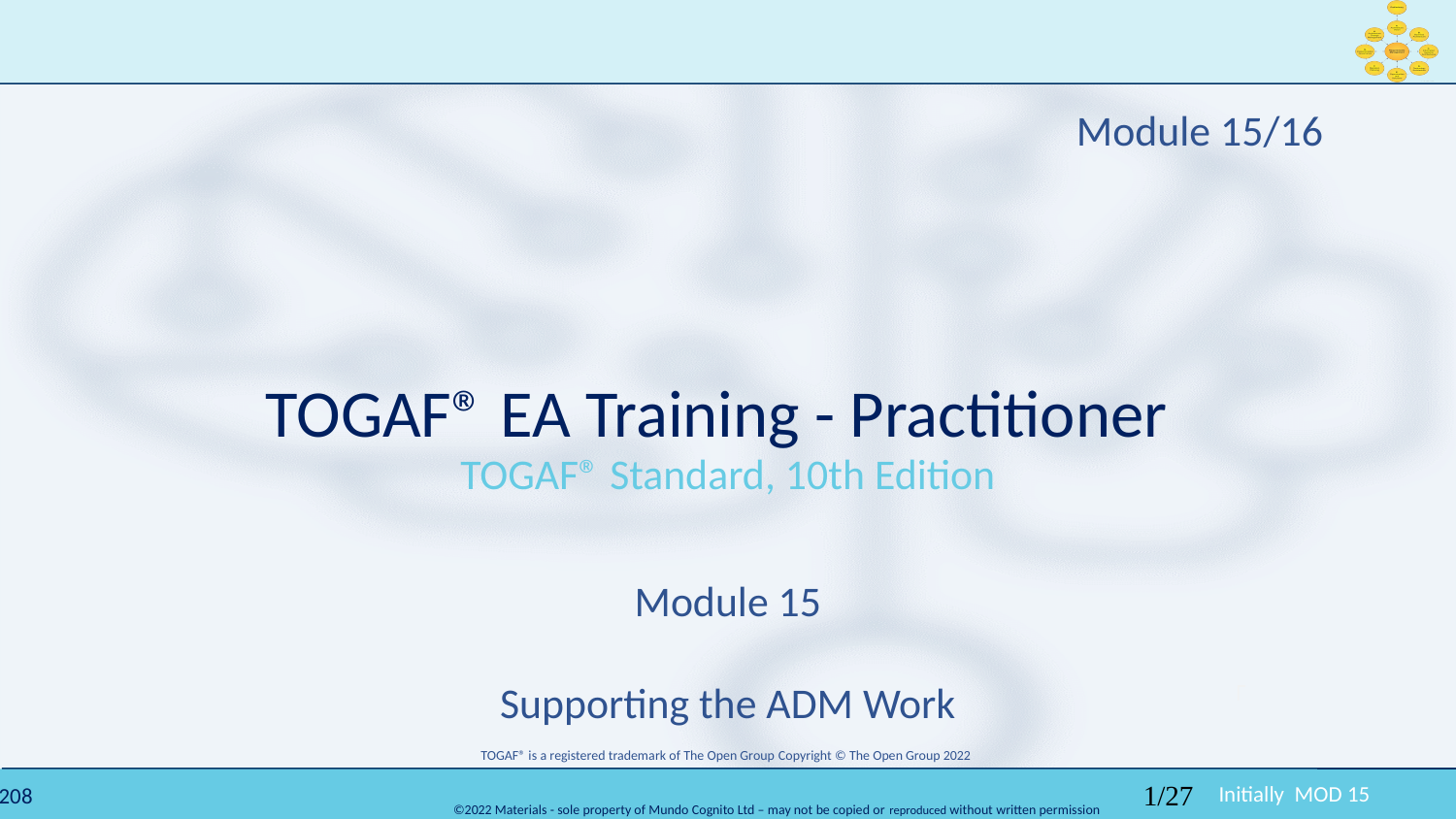

Module 15/16
TOGAF® EA Training - Practitioner
TOGAF® Standard, 10th Edition
Module 15
Supporting the ADM Work
 TOGAF® is a registered trademark of The Open Group Copyright © The Open Group 2022
 ​
1/27
Initially  MOD 15